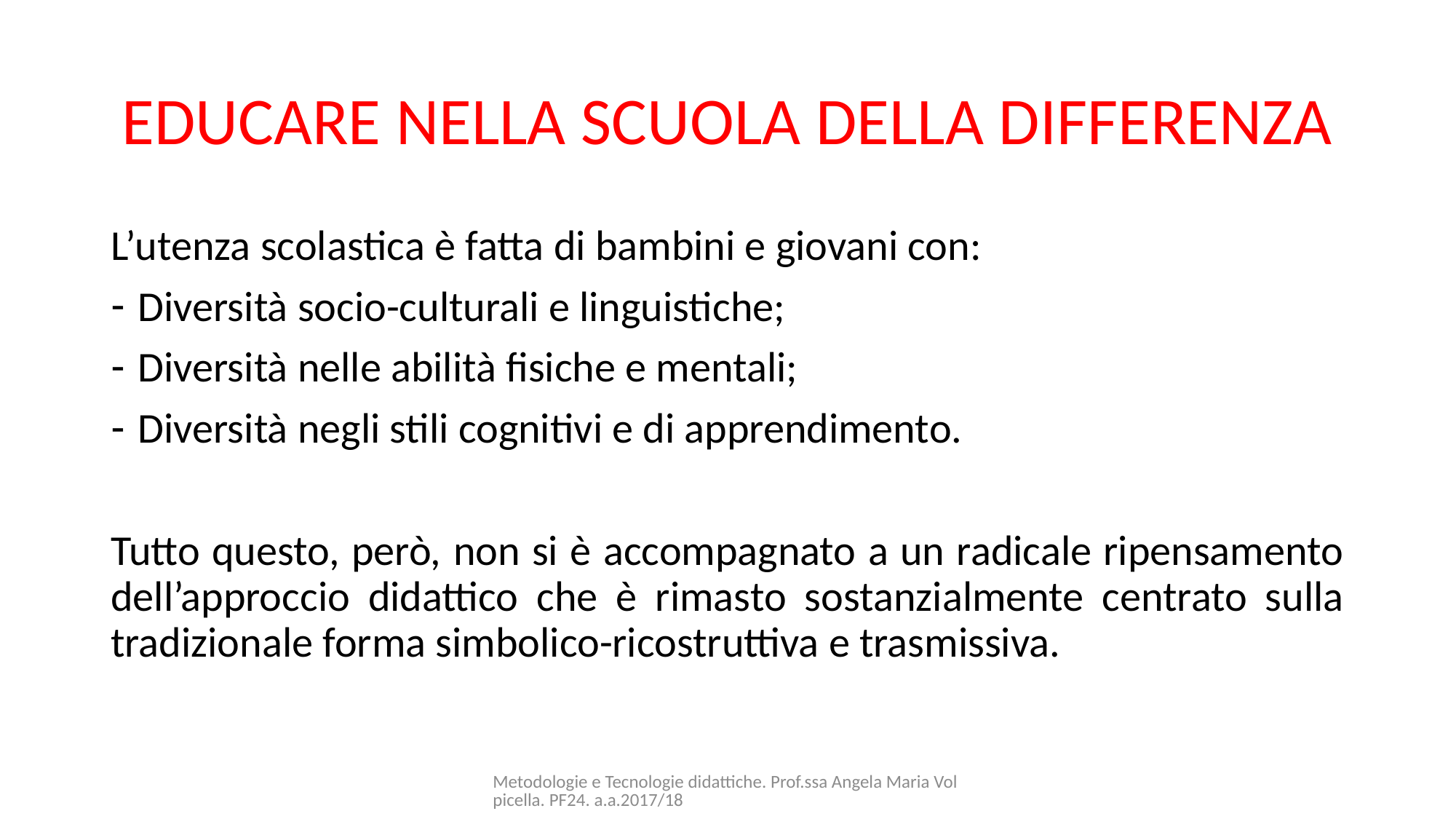

# EDUCARE NELLA SCUOLA DELLA DIFFERENZA
L’utenza scolastica è fatta di bambini e giovani con:
Diversità socio-culturali e linguistiche;
Diversità nelle abilità fisiche e mentali;
Diversità negli stili cognitivi e di apprendimento.

Tutto questo, però, non si è accompagnato a un radicale ripensamento dell’approccio didattico che è rimasto sostanzialmente centrato sulla tradizionale forma simbolico-ricostruttiva e trasmissiva.

Metodologie e Tecnologie didattiche. Prof.ssa Angela Maria Volpicella. PF24. a.a.2017/18